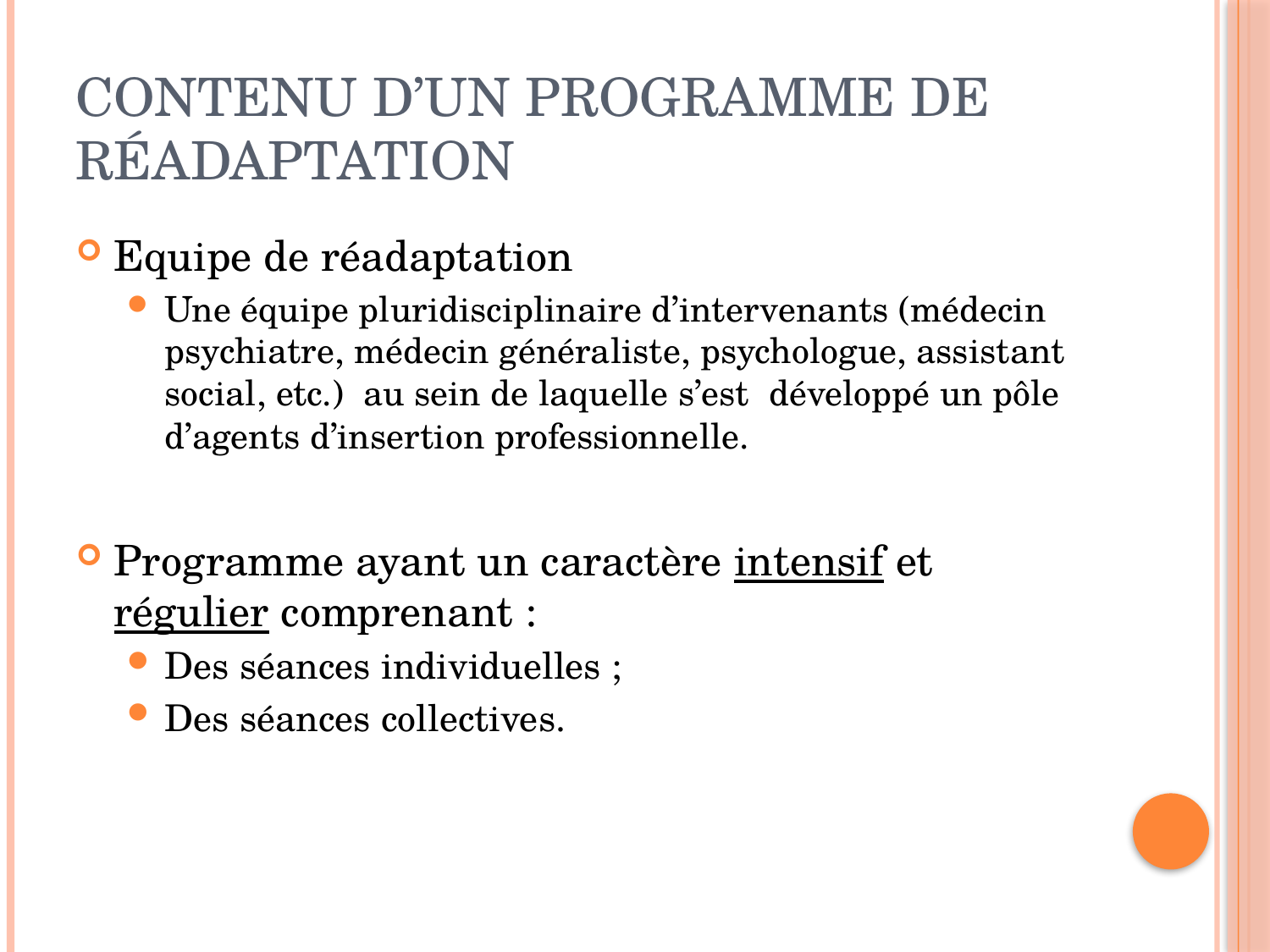

# Contenu d’un programme de réadaptation
Equipe de réadaptation
Une équipe pluridisciplinaire d’intervenants (médecin psychiatre, médecin généraliste, psychologue, assistant social, etc.)  au sein de laquelle s’est  développé un pôle d’agents d’insertion professionnelle.

Programme ayant un caractère intensif et régulier comprenant :
Des séances individuelles ;
Des séances collectives.